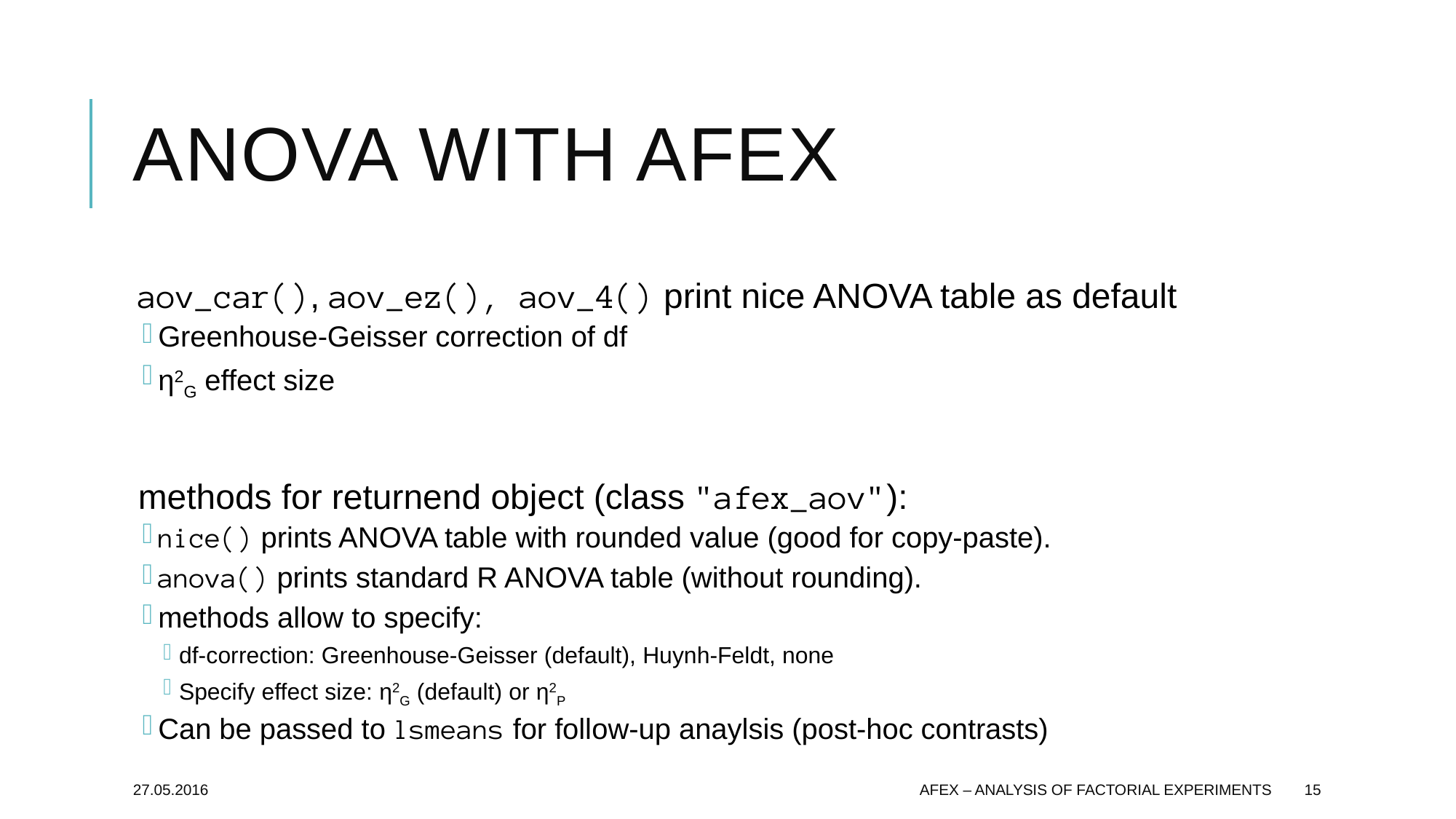

# ANOVA with afex
aov_car(), aov_ez(), aov_4() print nice ANOVA table as default
Greenhouse-Geisser correction of df
η2G effect size

methods for returnend object (class "afex_aov"):
nice() prints ANOVA table with rounded value (good for copy-paste).
anova() prints standard R ANOVA table (without rounding).
methods allow to specify:
df-correction: Greenhouse-Geisser (default), Huynh-Feldt, none
Specify effect size: η2G (default) or η2P
Can be passed to lsmeans for follow-up anaylsis (post-hoc contrasts)
27.05.2016
afex – Analysis of Factorial EXperiments
15